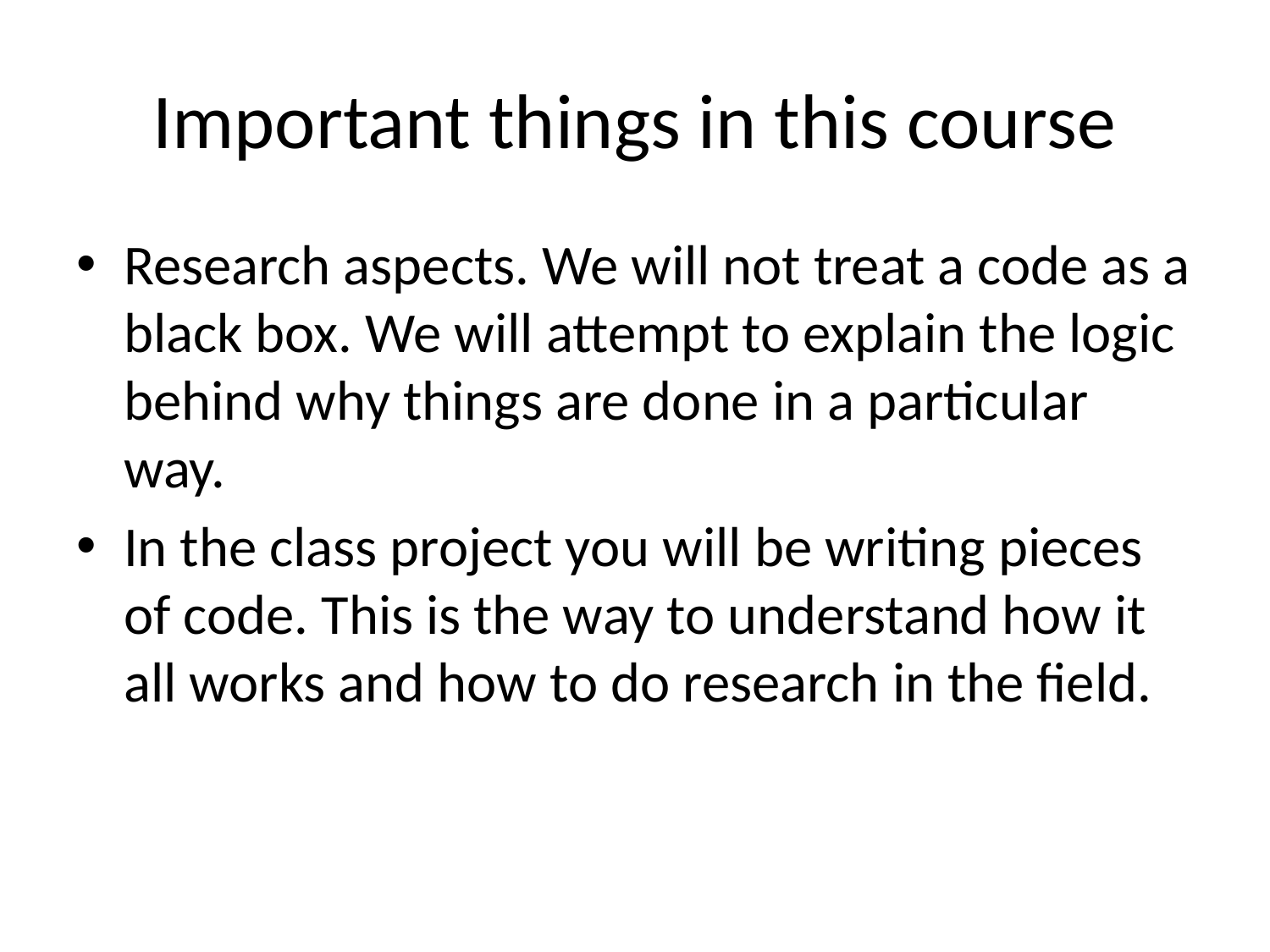

# Important things in this course
Research aspects. We will not treat a code as a black box. We will attempt to explain the logic behind why things are done in a particular way.
In the class project you will be writing pieces of code. This is the way to understand how it all works and how to do research in the field.